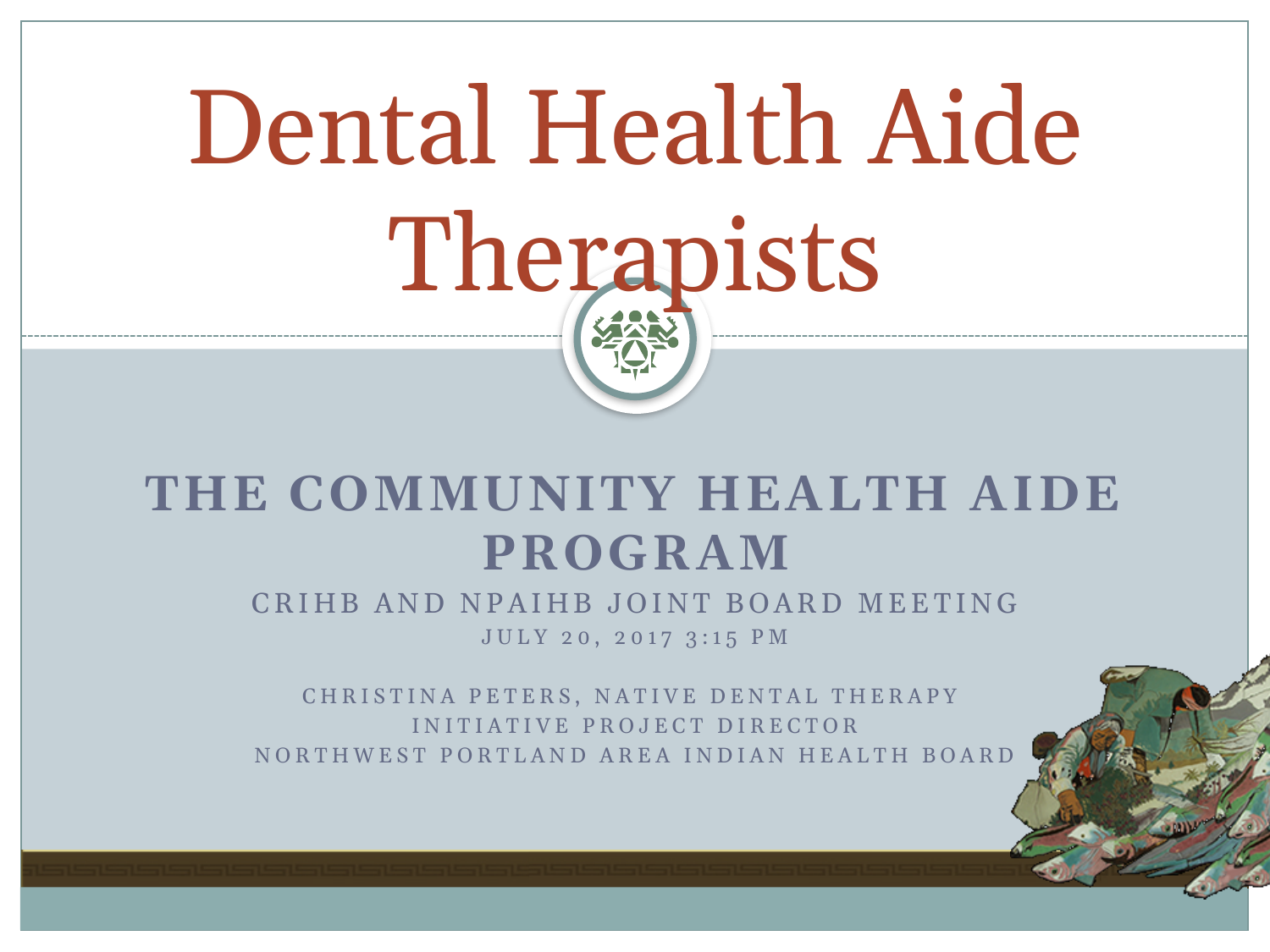

# Dental Health Aide Therapists
The Community Health Aide Program
CRIHB and NPAIHB Joint Board Meeting
July 20, 2017 3:15 PM

Christina Peters, Native Dental Therapy
Initiative Project Director
Northwest Portland Area Indian Health Board